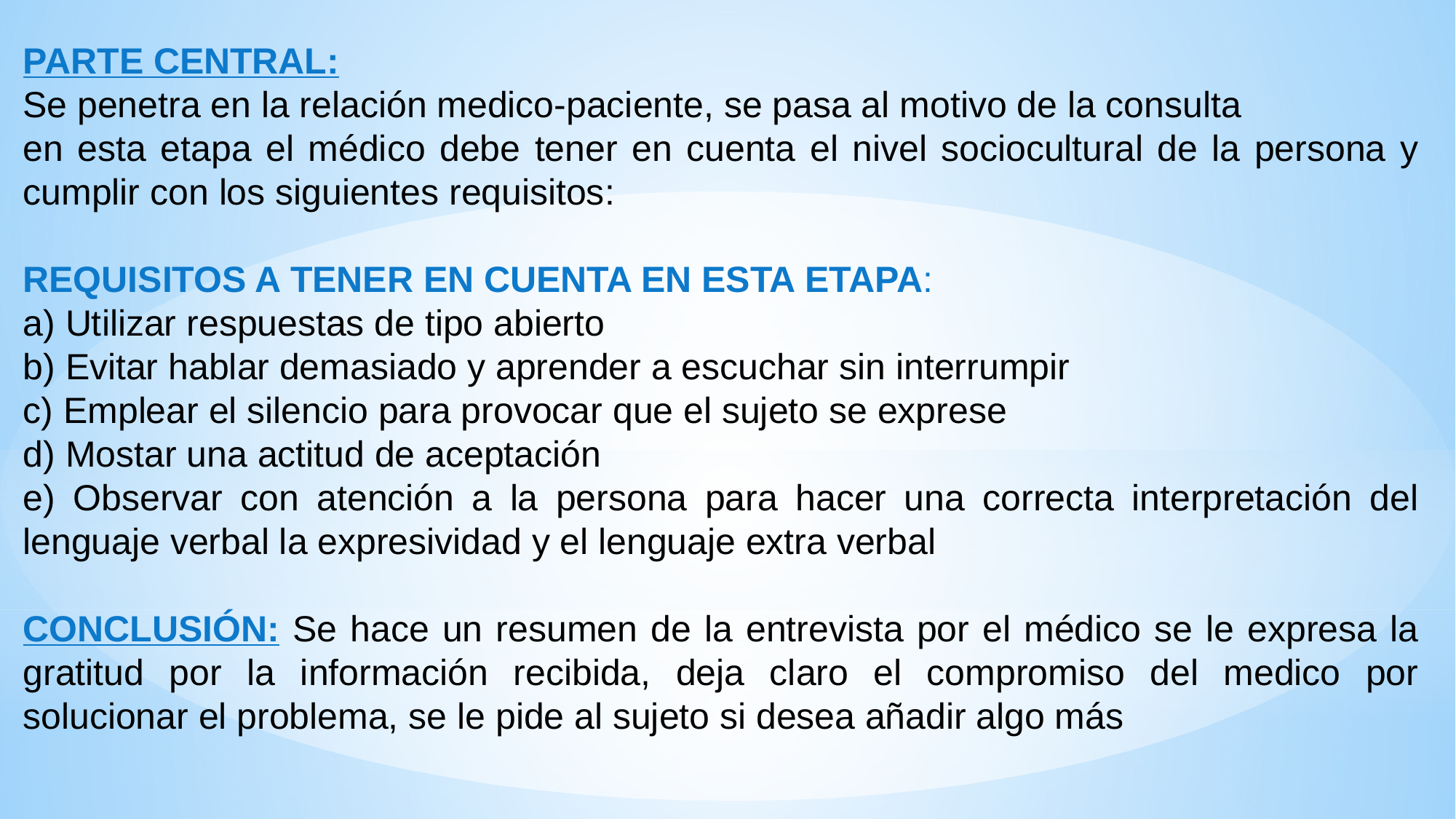

PARTE CENTRAL:
Se penetra en la relación medico-paciente, se pasa al motivo de la consulta
en esta etapa el médico debe tener en cuenta el nivel sociocultural de la persona y cumplir con los siguientes requisitos:

REQUISITOS A TENER EN CUENTA EN ESTA ETAPA:
a) Utilizar respuestas de tipo abierto
b) Evitar hablar demasiado y aprender a escuchar sin interrumpir
c) Emplear el silencio para provocar que el sujeto se exprese
d) Mostar una actitud de aceptación
e) Observar con atención a la persona para hacer una correcta interpretación del lenguaje verbal la expresividad y el lenguaje extra verbal

CONCLUSIÓN: Se hace un resumen de la entrevista por el médico se le expresa la gratitud por la información recibida, deja claro el compromiso del medico por solucionar el problema, se le pide al sujeto si desea añadir algo más